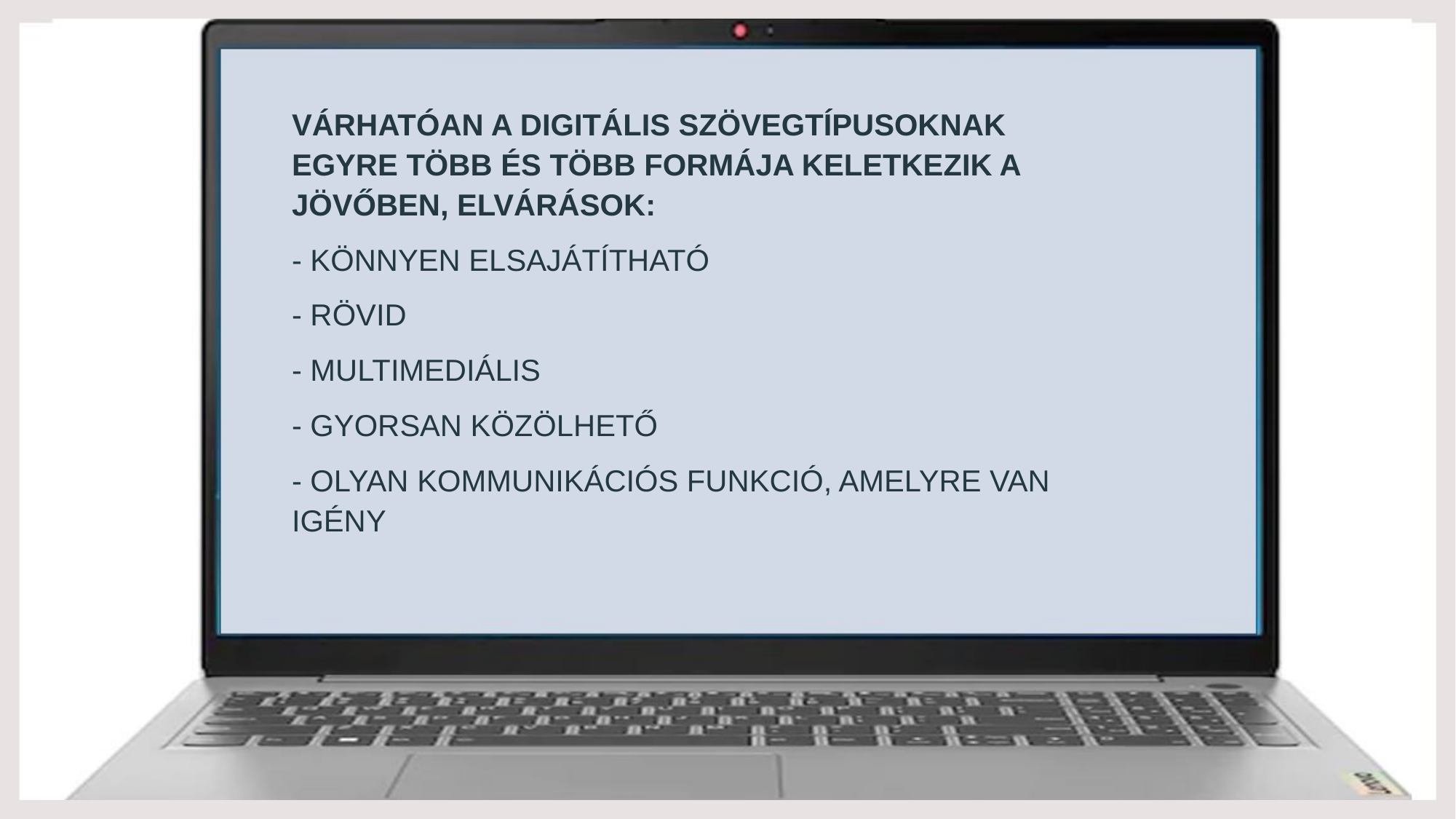

VÁRHATÓAN A DIGITÁLIS SZÖVEGTÍPUSOKNAK EGYRE TÖBB ÉS TÖBB FORMÁJA KELETKEZIK A JÖVŐBEN, ELVÁRÁSOK:
- KÖNNYEN ELSAJÁTÍTHATÓ
- RÖVID
- MULTIMEDIÁLIS
- GYORSAN KÖZÖLHETŐ
- OLYAN KOMMUNIKÁCIÓS FUNKCIÓ, AMELYRE VAN IGÉNY